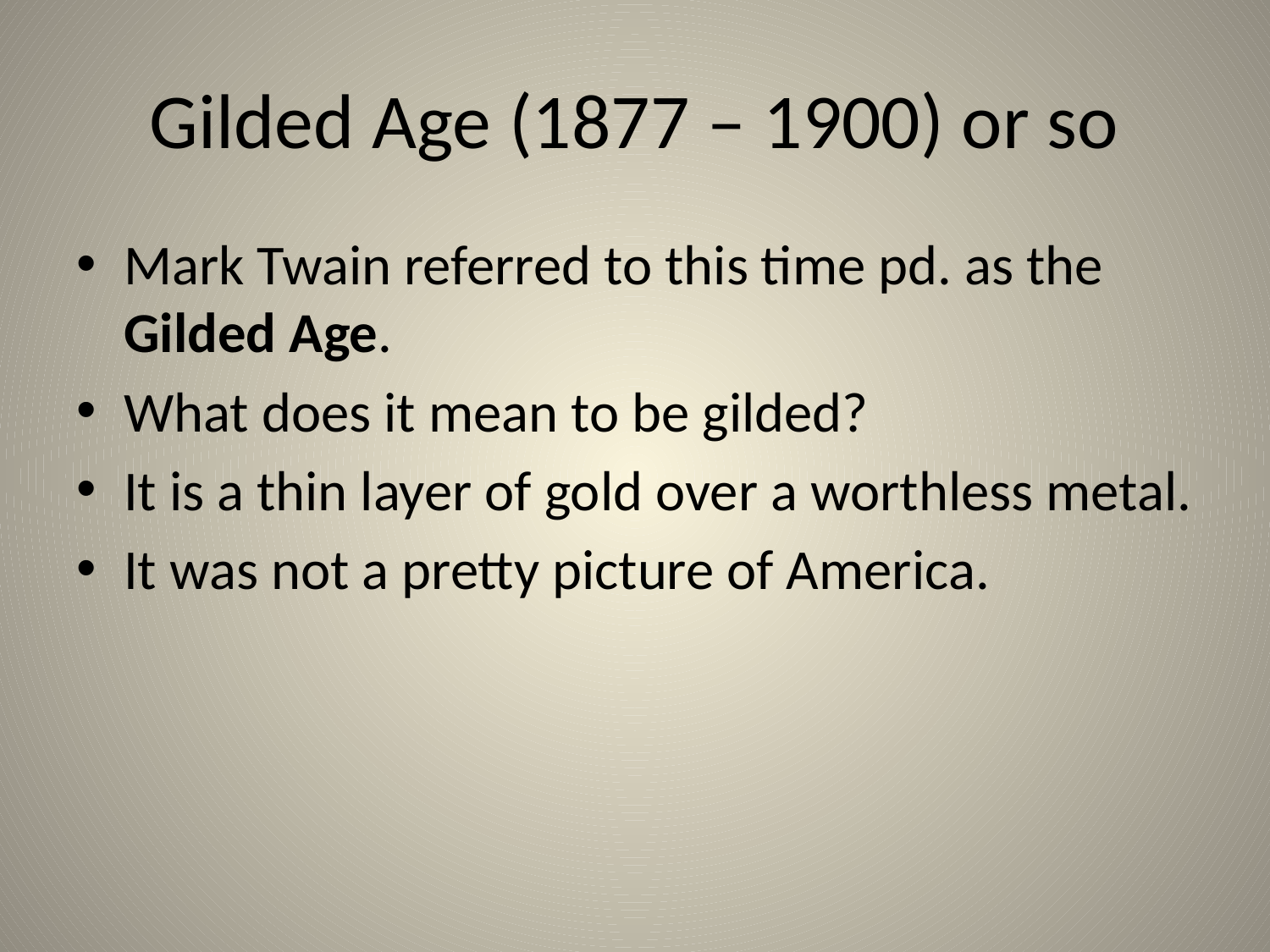

# Gilded Age (1877 – 1900) or so
Mark Twain referred to this time pd. as the Gilded Age.
What does it mean to be gilded?
It is a thin layer of gold over a worthless metal.
It was not a pretty picture of America.